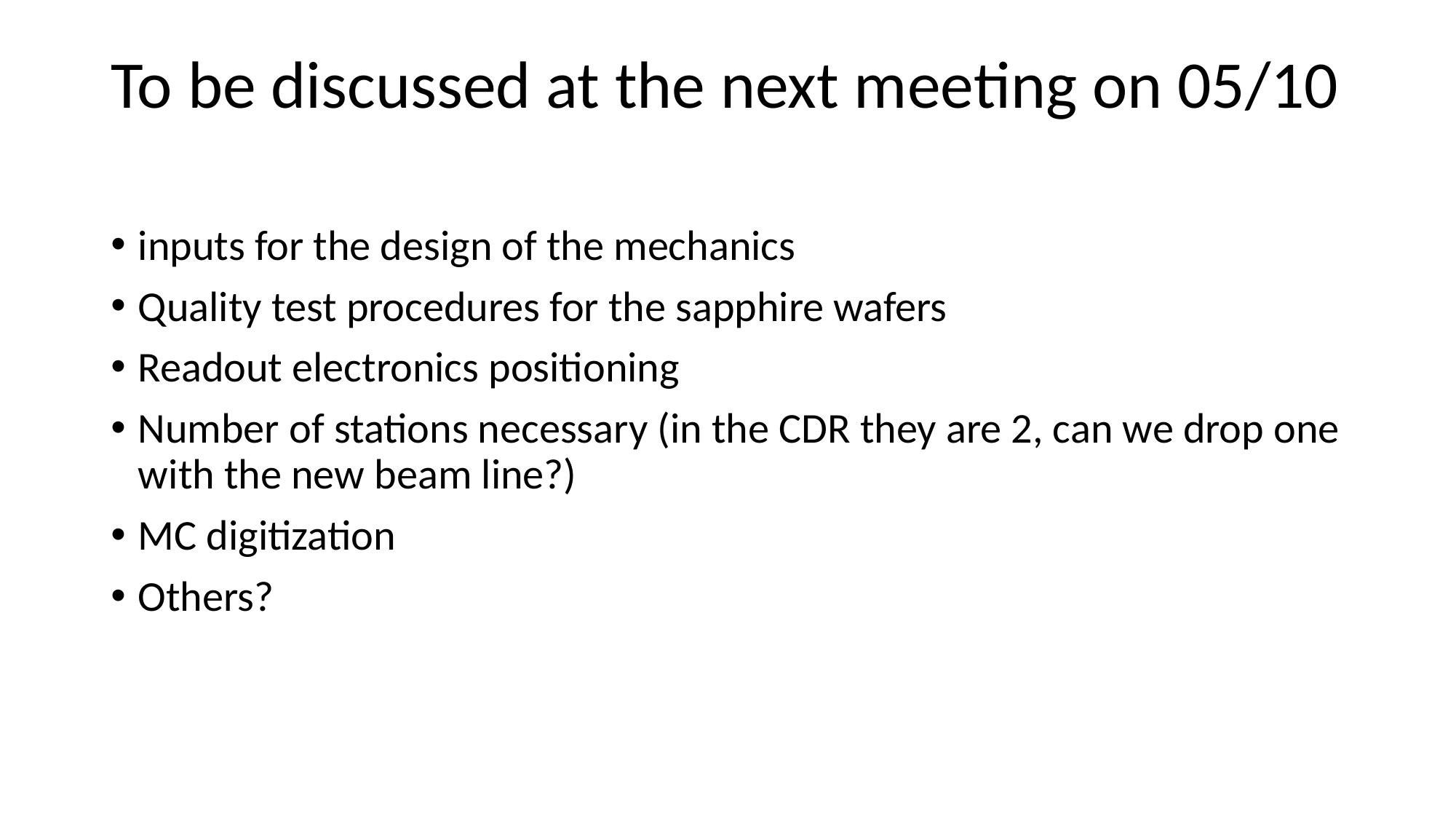

# To be discussed at the next meeting on 05/10
inputs for the design of the mechanics
Quality test procedures for the sapphire wafers
Readout electronics positioning
Number of stations necessary (in the CDR they are 2, can we drop one with the new beam line?)
MC digitization
Others?